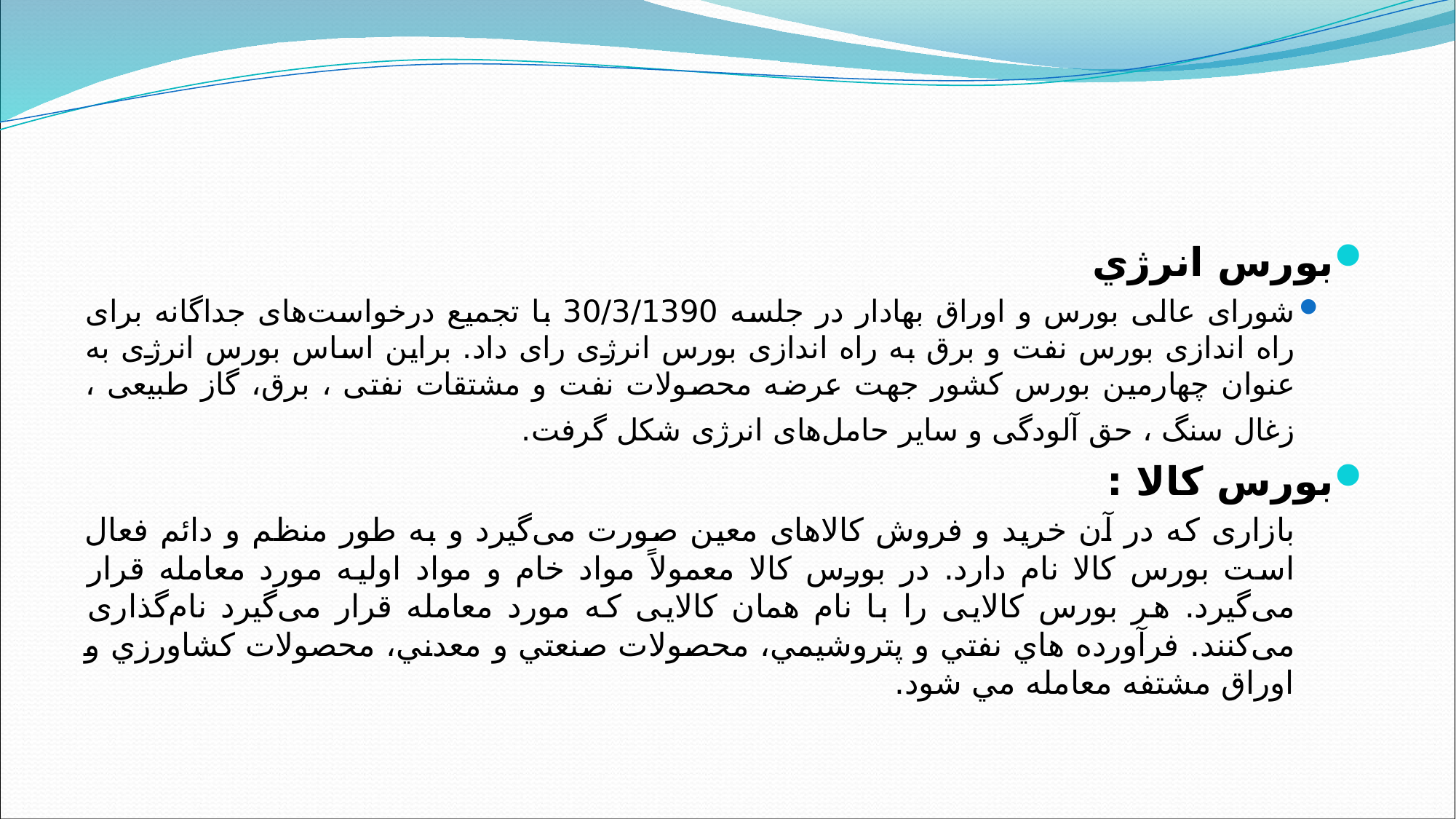

#
بورس انرژي
شورای عالی بورس و اوراق بهادار در جلسه 30/3/1390 با تجمیع درخواست‌های جداگانه برای راه اندازی بورس نفت و برق به راه اندازی بورس انرژی رای داد. براین اساس بورس انرژی به عنوان چهارمین بورس کشور جهت عرضه محصولات نفت و مشتقات نفتی ، برق، گاز طبیعی ، زغال سنگ ، حق آلودگی و سایر حامل‌های انرژی شکل گرفت.
بورس کالا :
بازاری که در آن خرید و فروش کالاهای معین صورت می‌گیرد و به طور منظم و دائم فعال است بورس کالا نام دارد. در بورس کالا معمولاً مواد خام و مواد اولیه مورد معامله قرار می‌گیرد. هر بورس کالایی را با نام همان کالایی که مورد معامله قرار می‌گیرد نام‌گذاری می‌کنند. فرآورده هاي نفتي و پتروشيمي، محصولات صنعتي و معدني، محصولات كشاورزي و اوراق مشتفه معامله مي شود.